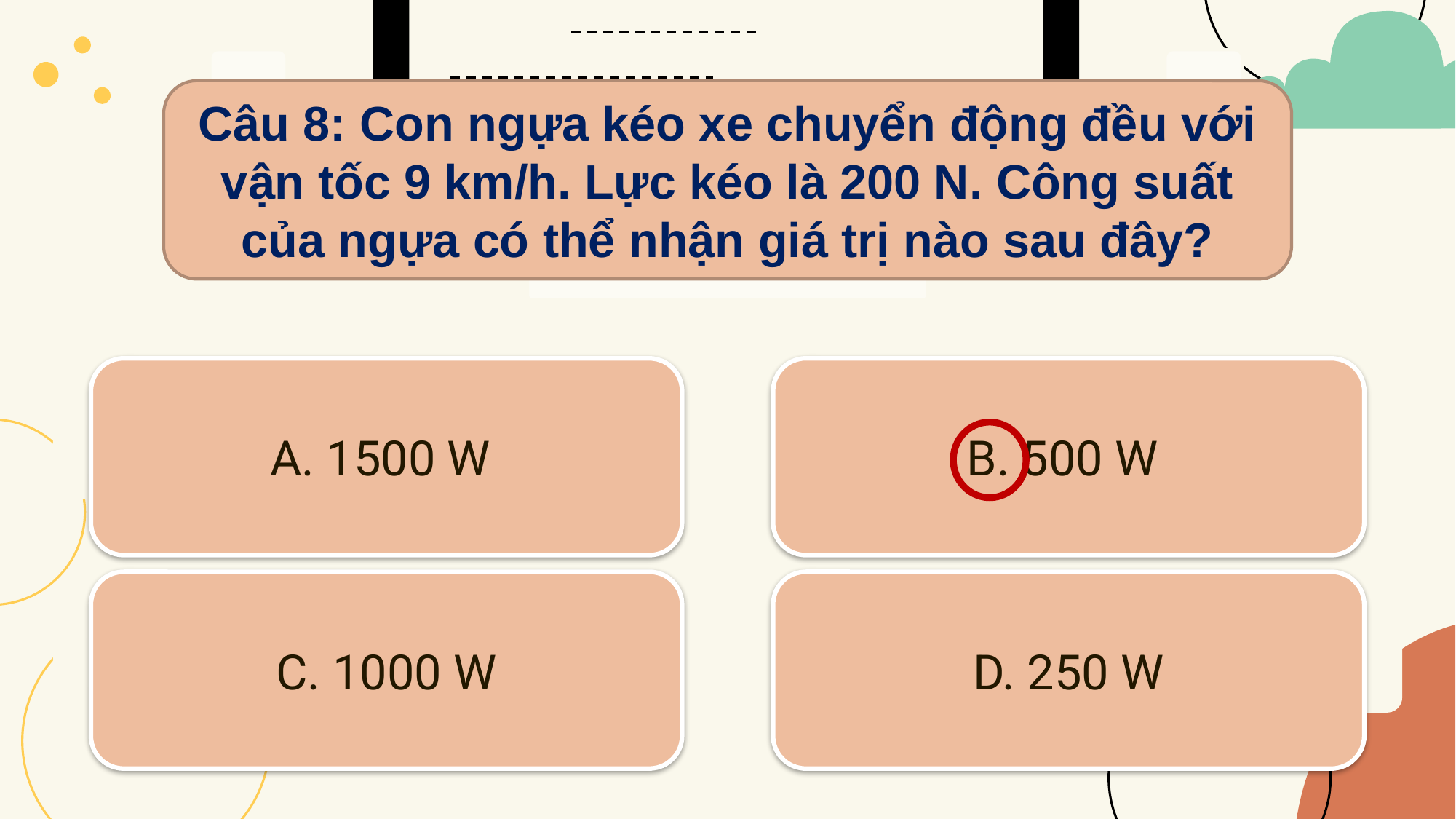

Câu 8: Con ngựa kéo xe chuyển động đều với vận tốc 9 km/h. Lực kéo là 200 N. Công suất của ngựa có thể nhận giá trị nào sau đây?

A. 1500 W
B. 500 W

C. 1000 W
D. 250 W